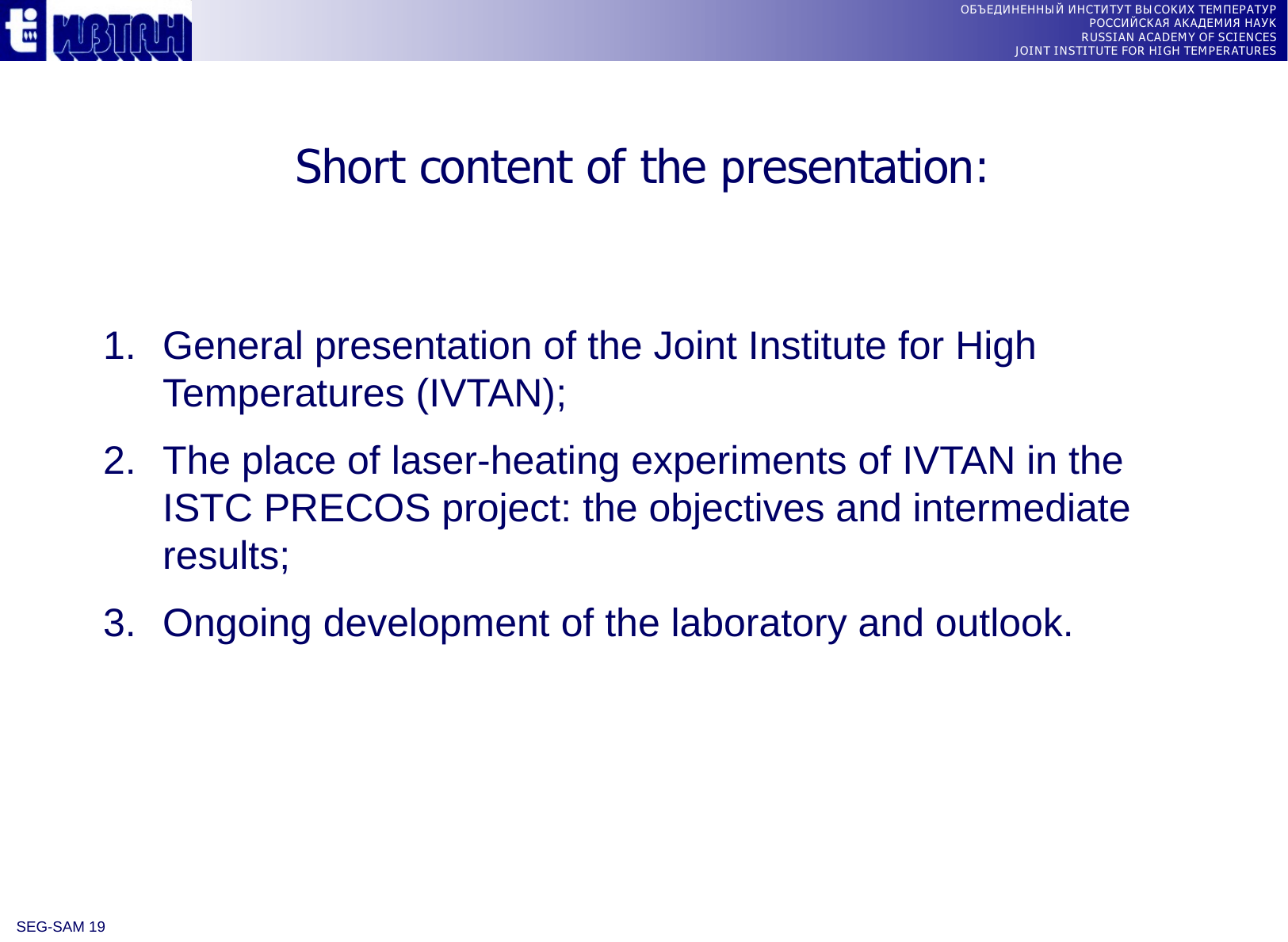

# Short content of the presentation:
General presentation of the Joint Institute for High Temperatures (IVTAN);
The place of laser-heating experiments of IVTAN in the ISTC PRECOS project: the objectives and intermediate results;
Ongoing development of the laboratory and outlook.